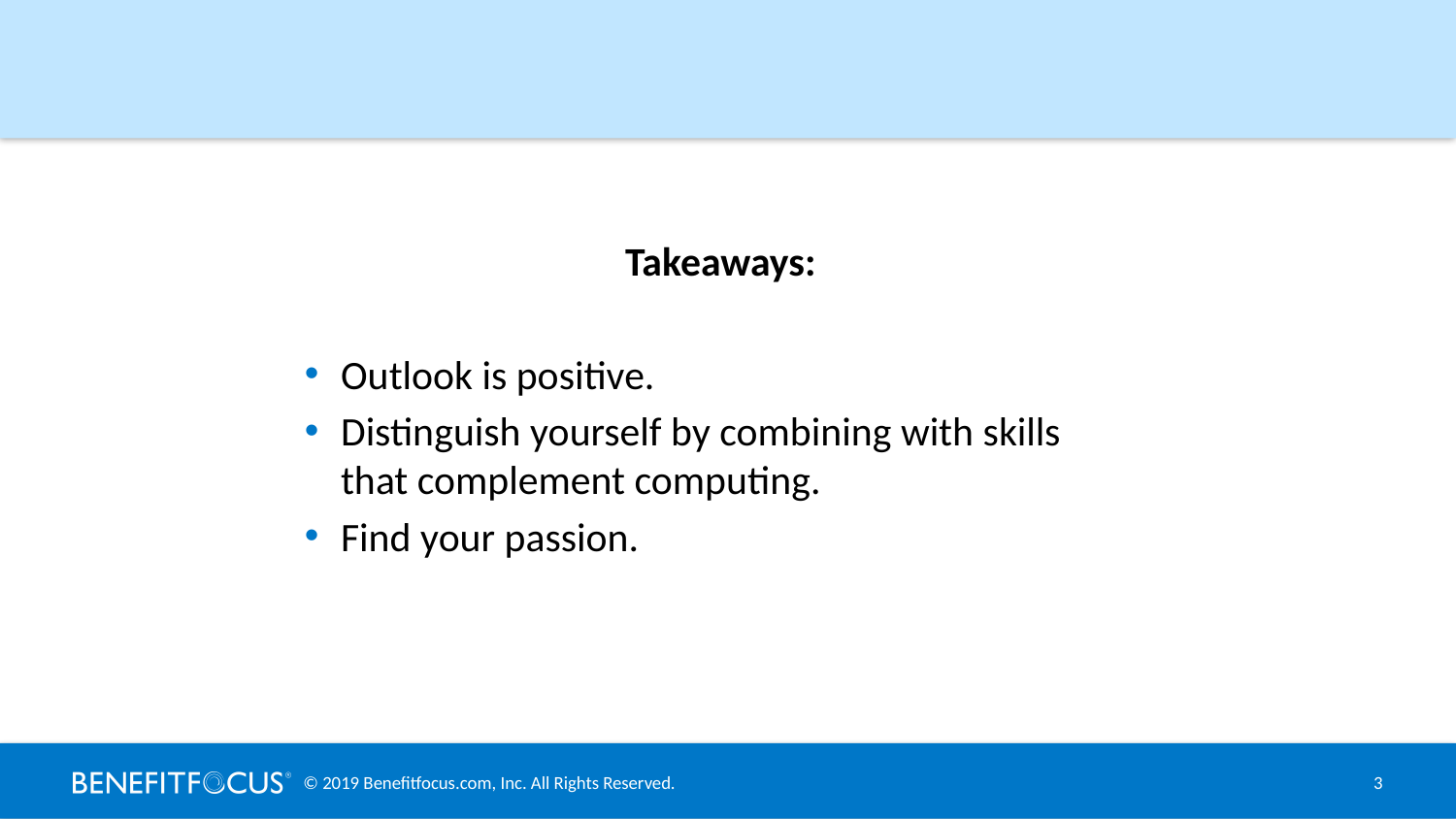

Takeaways:

Outlook is positive.
Distinguish yourself by combining with skills that complement computing.
Find your passion.